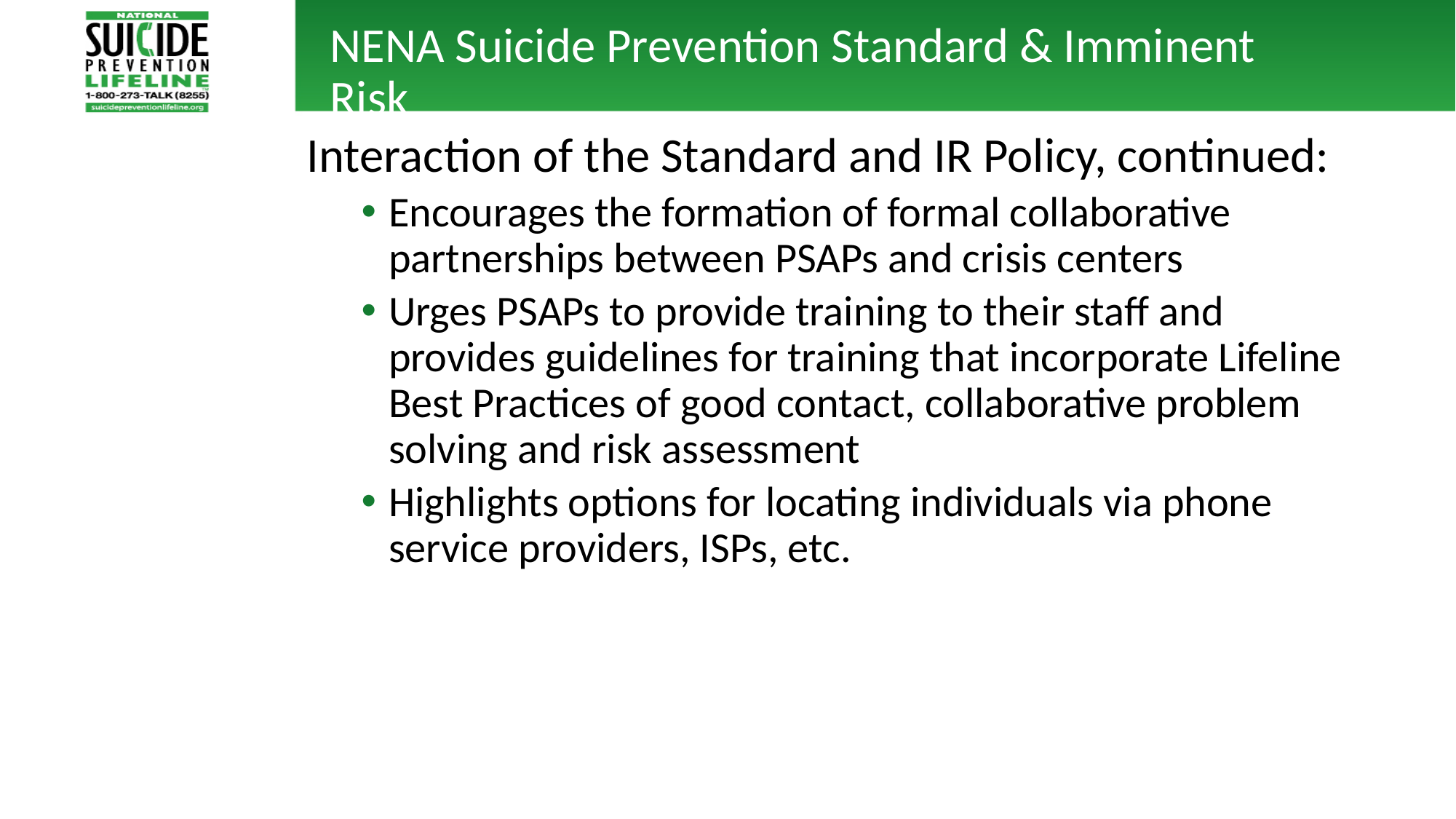

# NENA Suicide Prevention Standard & Imminent Risk
Interaction of the Standard and IR Policy, continued:
Encourages the formation of formal collaborative partnerships between PSAPs and crisis centers
Urges PSAPs to provide training to their staff and provides guidelines for training that incorporate Lifeline Best Practices of good contact, collaborative problem solving and risk assessment
Highlights options for locating individuals via phone service providers, ISPs, etc.